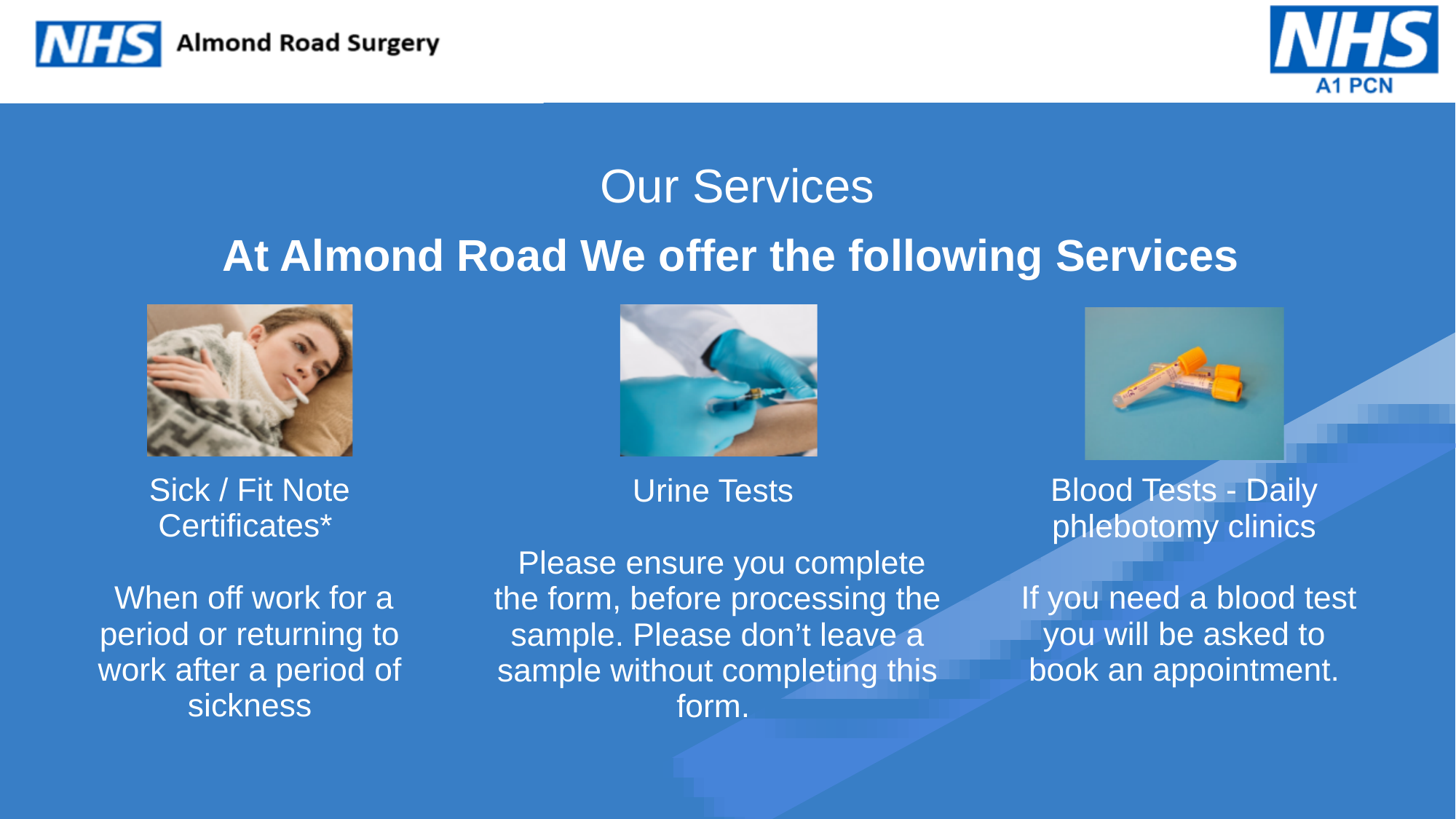

Our Services
At Almond Road We offer the following Services

Sick / Fit Note Certificates*

 When off work for a period or returning to work after a period of sickness
Blood Tests - Daily phlebotomy clinics

 If you need a blood test you will be asked to book an appointment.
Urine Tests

 Please ensure you complete the form, before processing the sample. Please don’t leave a sample without completing this form.